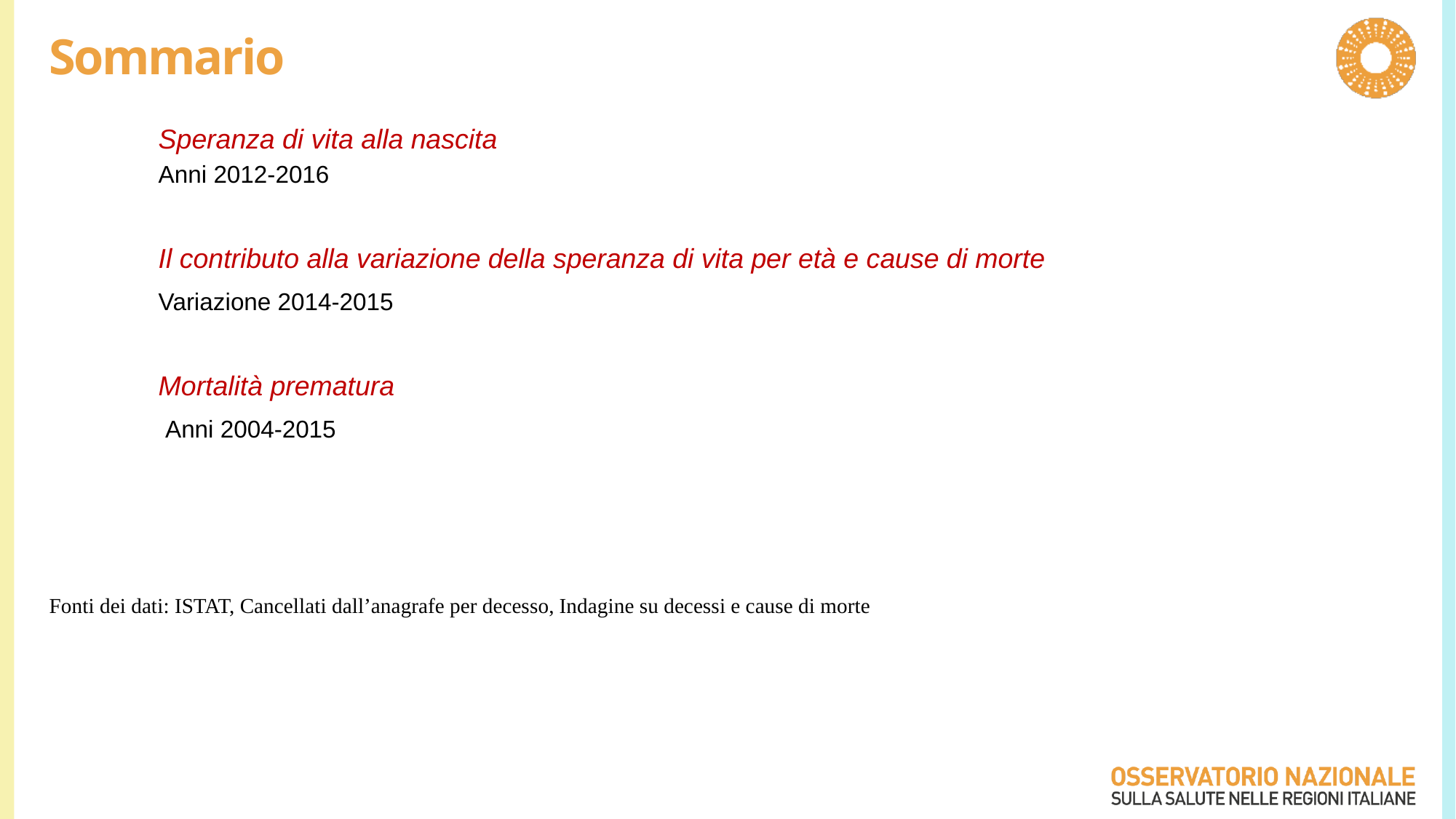

# Sommario
	Speranza di vita alla nascita
	Anni 2012-2016

	Il contributo alla variazione della speranza di vita per età e cause di morte
	Variazione 2014-2015

	Mortalità prematura
	 Anni 2004-2015

Fonti dei dati: ISTAT, Cancellati dall’anagrafe per decesso, Indagine su decessi e cause di morte